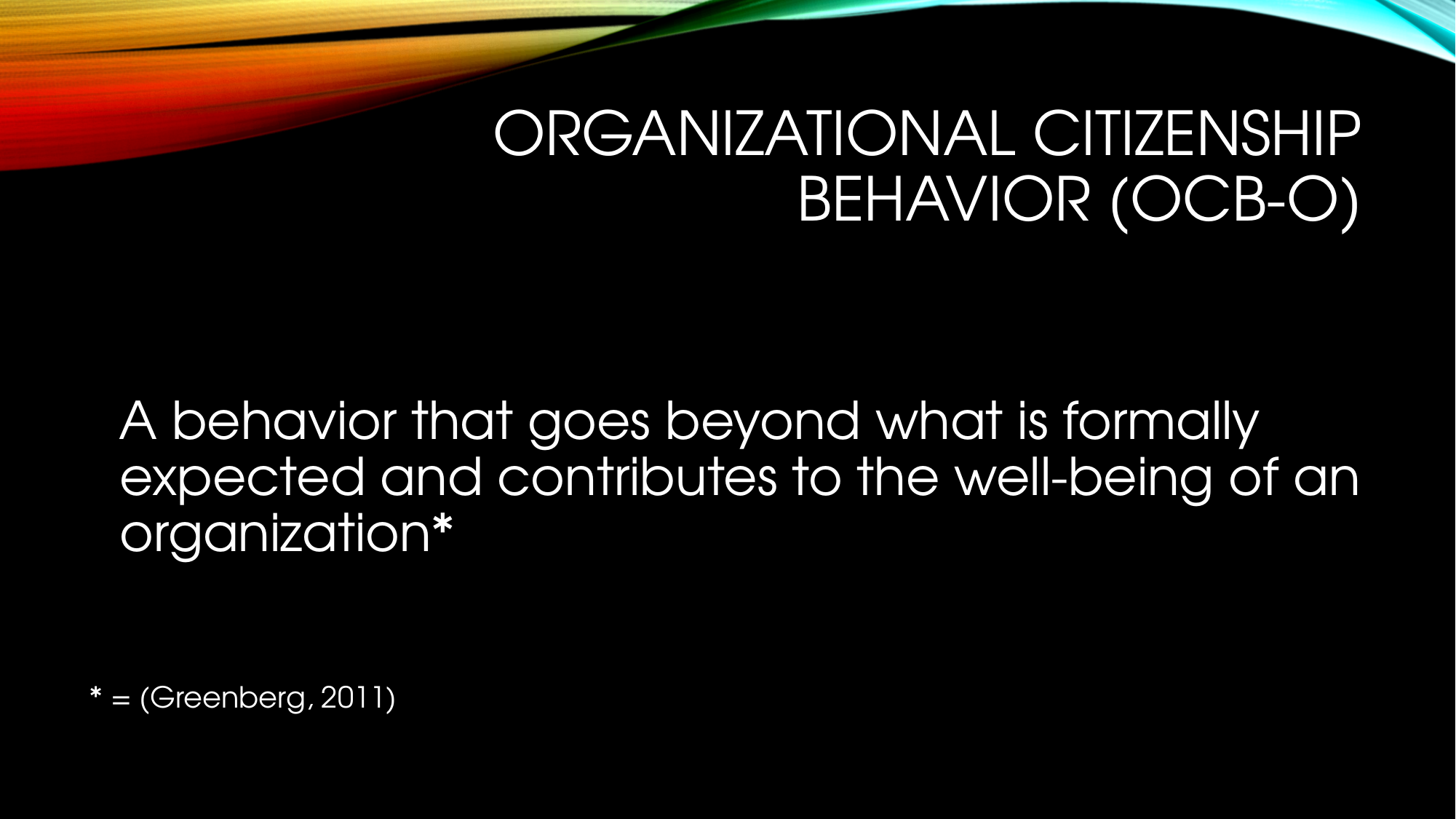

# Organizational Citizenship Behavior (OCB-O)
  A behavior that goes beyond what is formally expected and contributes to the well-being of an organization*

* = (Greenberg, 2011)